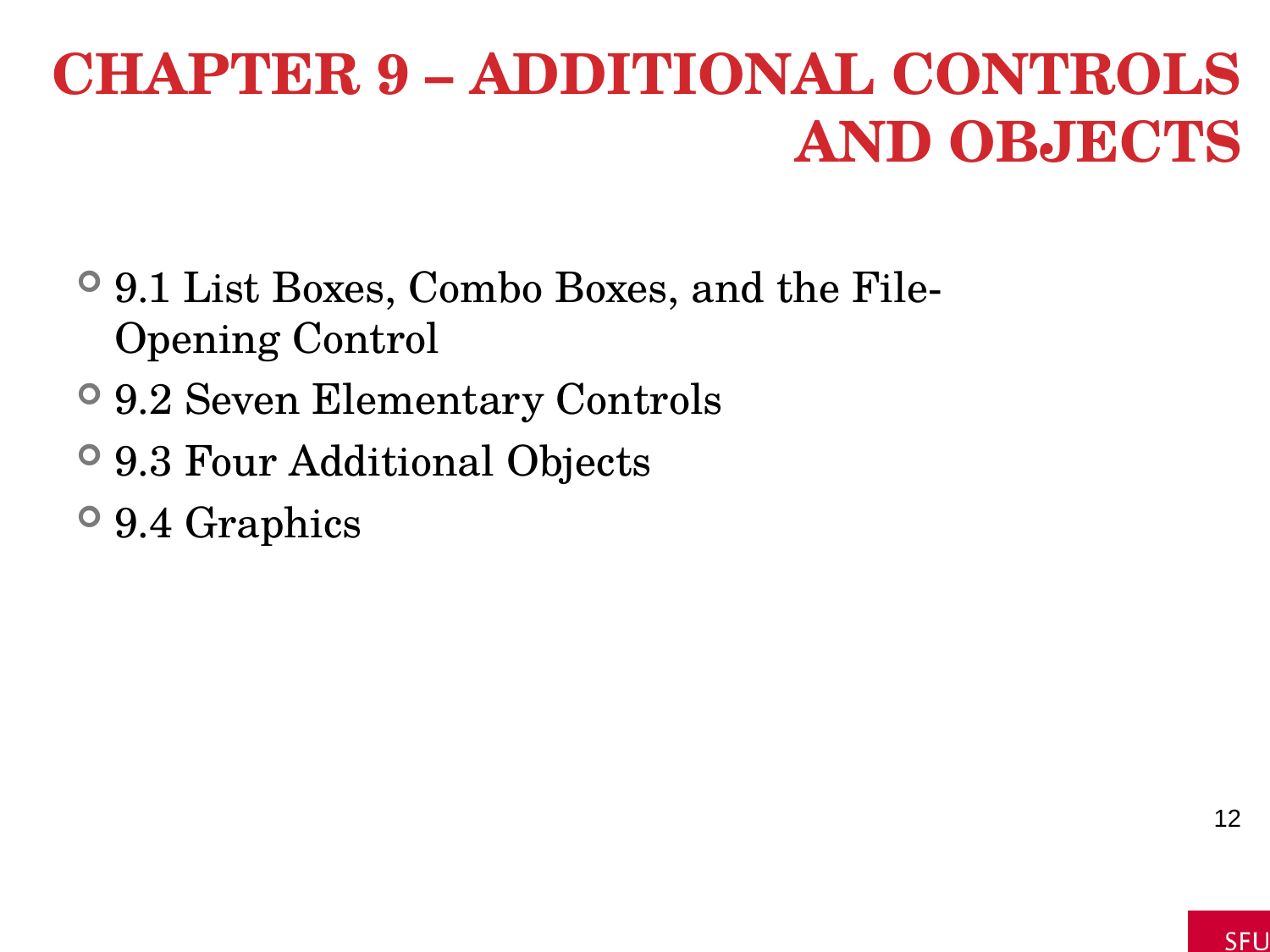

# Chapter 9 – Additional Controls and Objects
9.1 List Boxes, Combo Boxes, and the File-Opening Control
9.2 Seven Elementary Controls
9.3 Four Additional Objects
9.4 Graphics
12